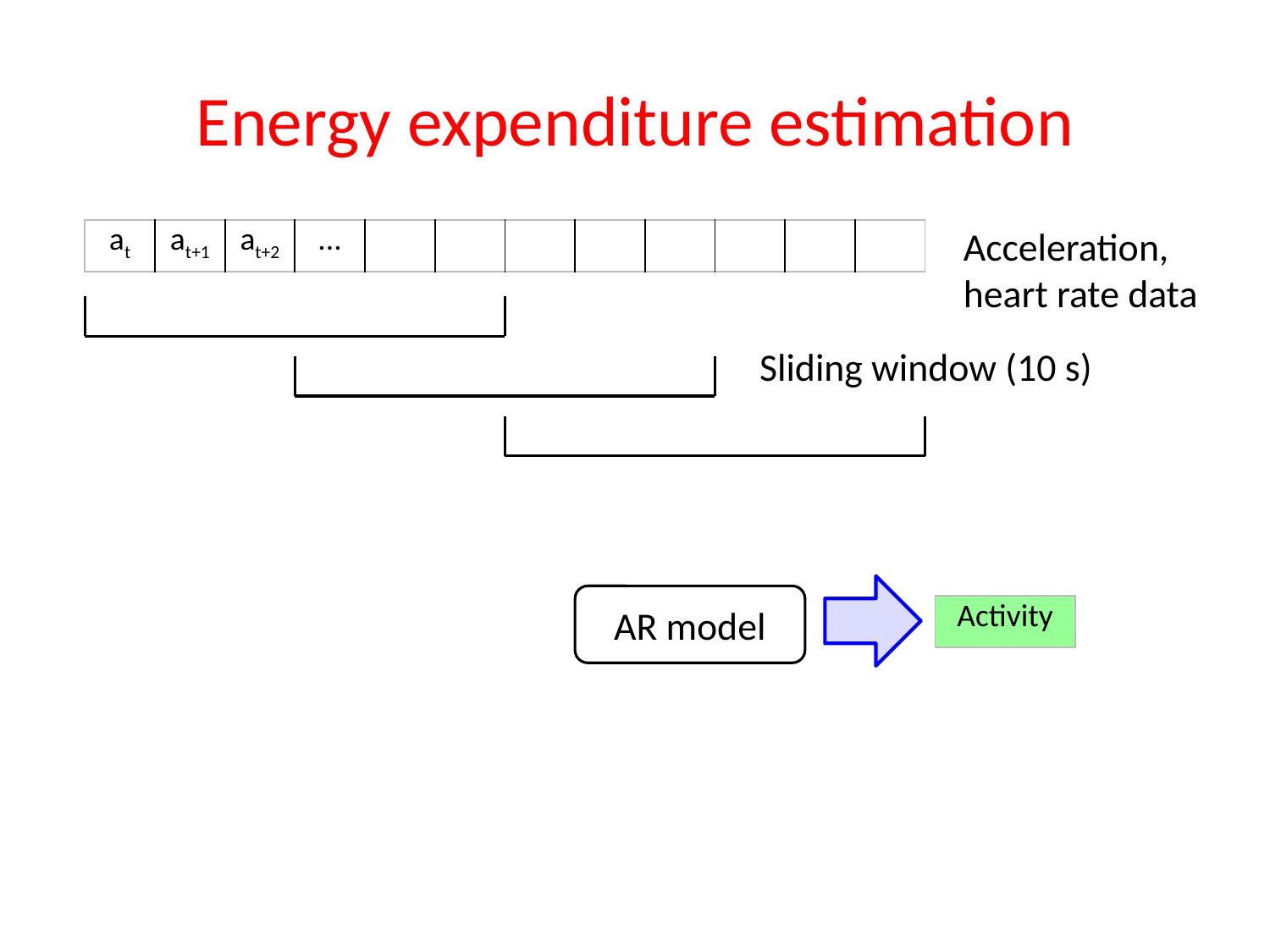

# Energy expenditure estimation
Acceleration,
heart rate data
| at | at+1 | at+2 | ... |  |  |  |  |  |  |  |  |
| --- | --- | --- | --- | --- | --- | --- | --- | --- | --- | --- | --- |
Sliding window (10 s)

AR model
| Activity |
| --- |